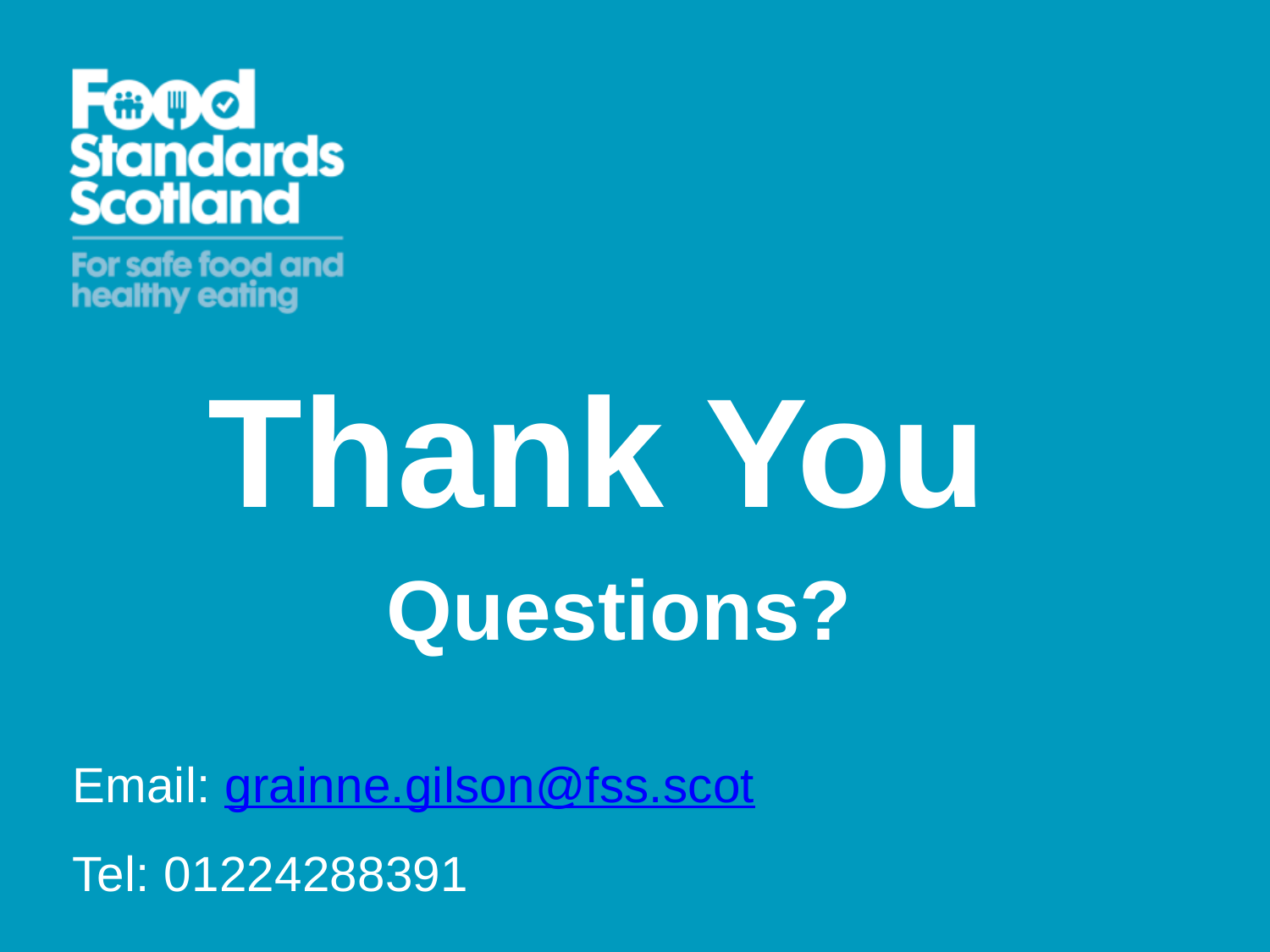

Thank You
Questions?
Email: grainne.gilson@fss.scot
Tel: 01224288391